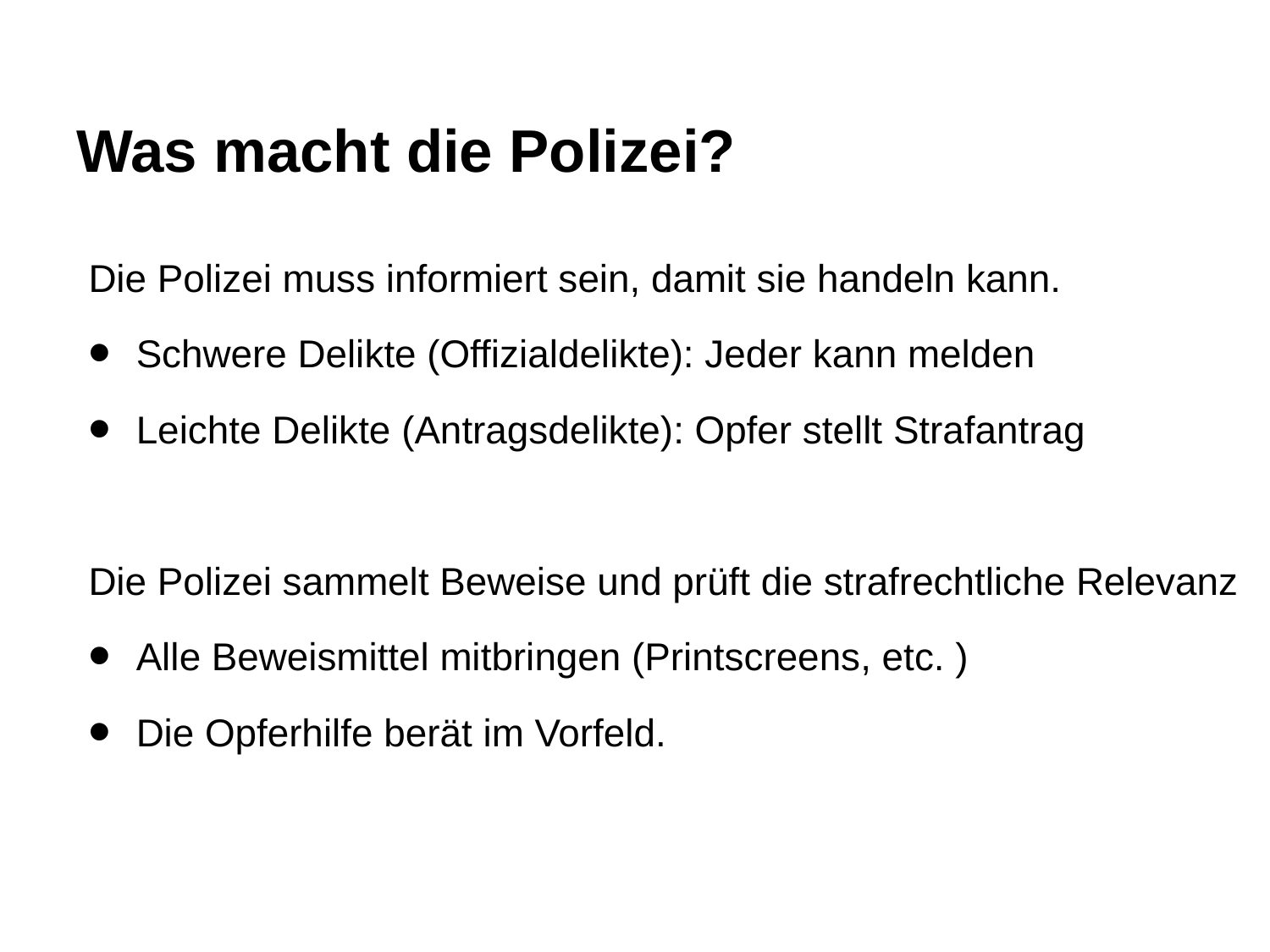

# Was macht die Polizei?
Die Polizei muss informiert sein, damit sie handeln kann.
Schwere Delikte (Offizialdelikte): Jeder kann melden
Leichte Delikte (Antragsdelikte): Opfer stellt Strafantrag

Die Polizei sammelt Beweise und prüft die strafrechtliche Relevanz
Alle Beweismittel mitbringen (Printscreens, etc. )
Die Opferhilfe berät im Vorfeld.